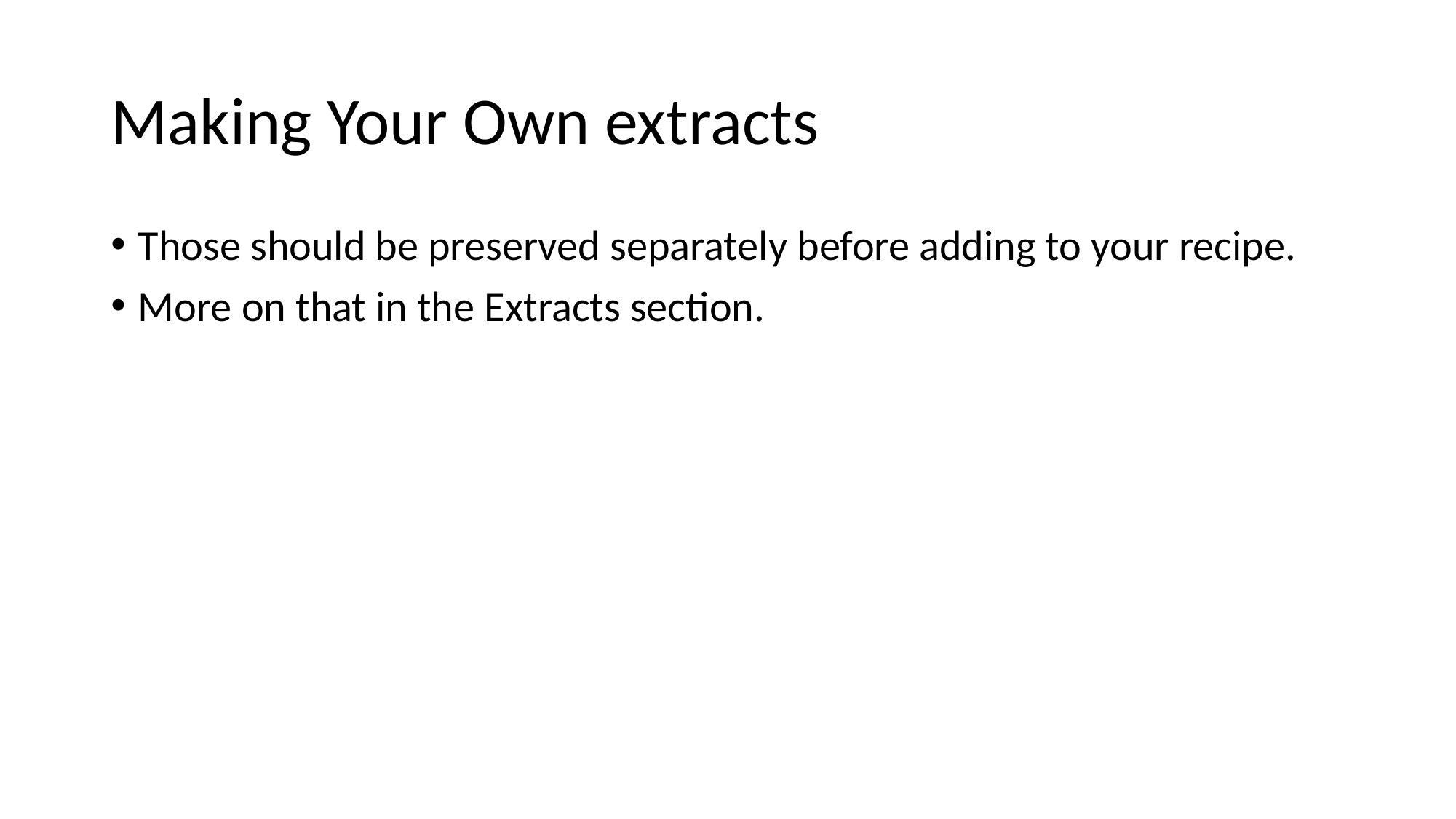

# Making Your Own extracts
Those should be preserved separately before adding to your recipe.
More on that in the Extracts section.